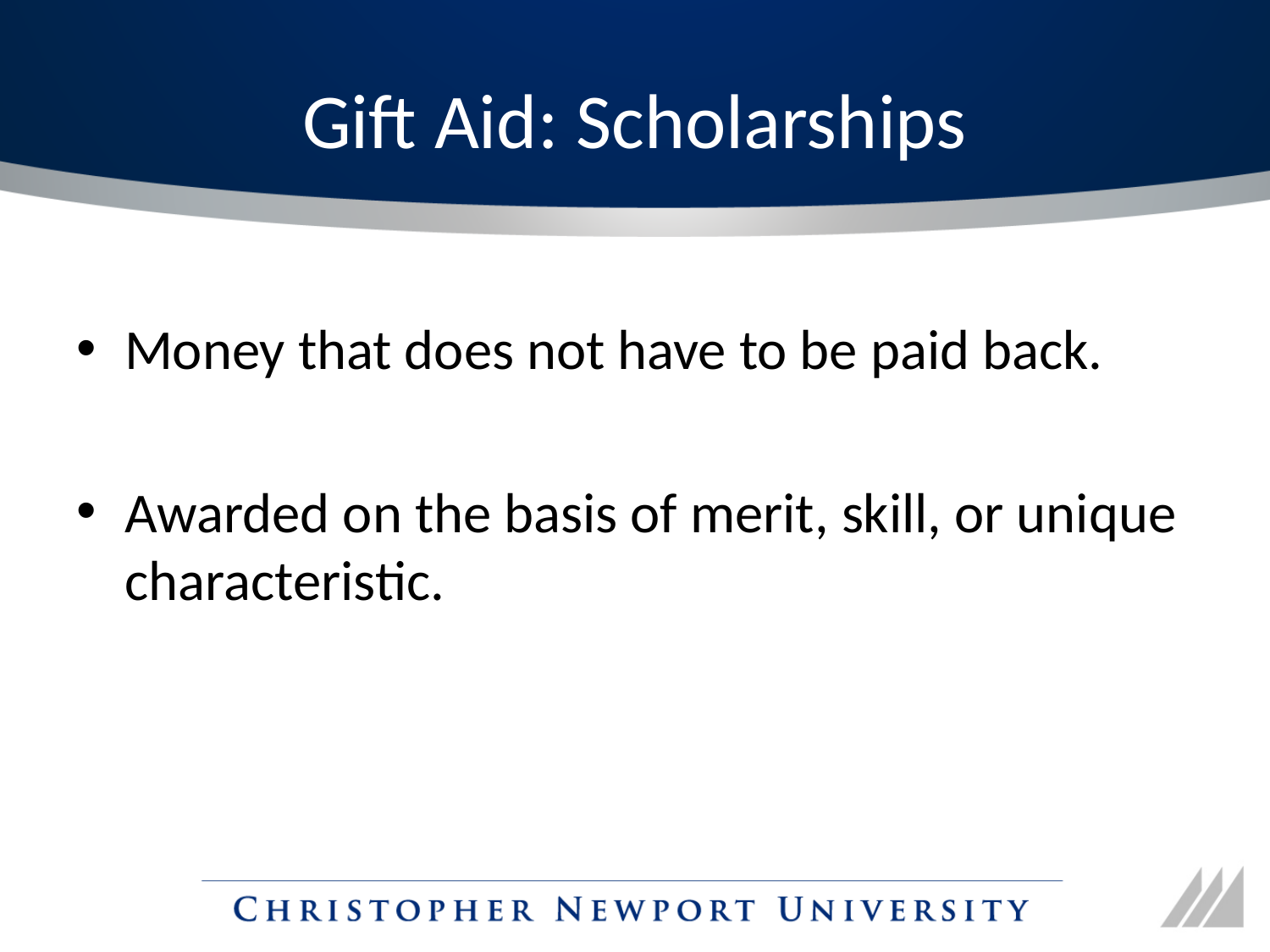

# Gift Aid: Scholarships
Money that does not have to be paid back.
Awarded on the basis of merit, skill, or unique characteristic.